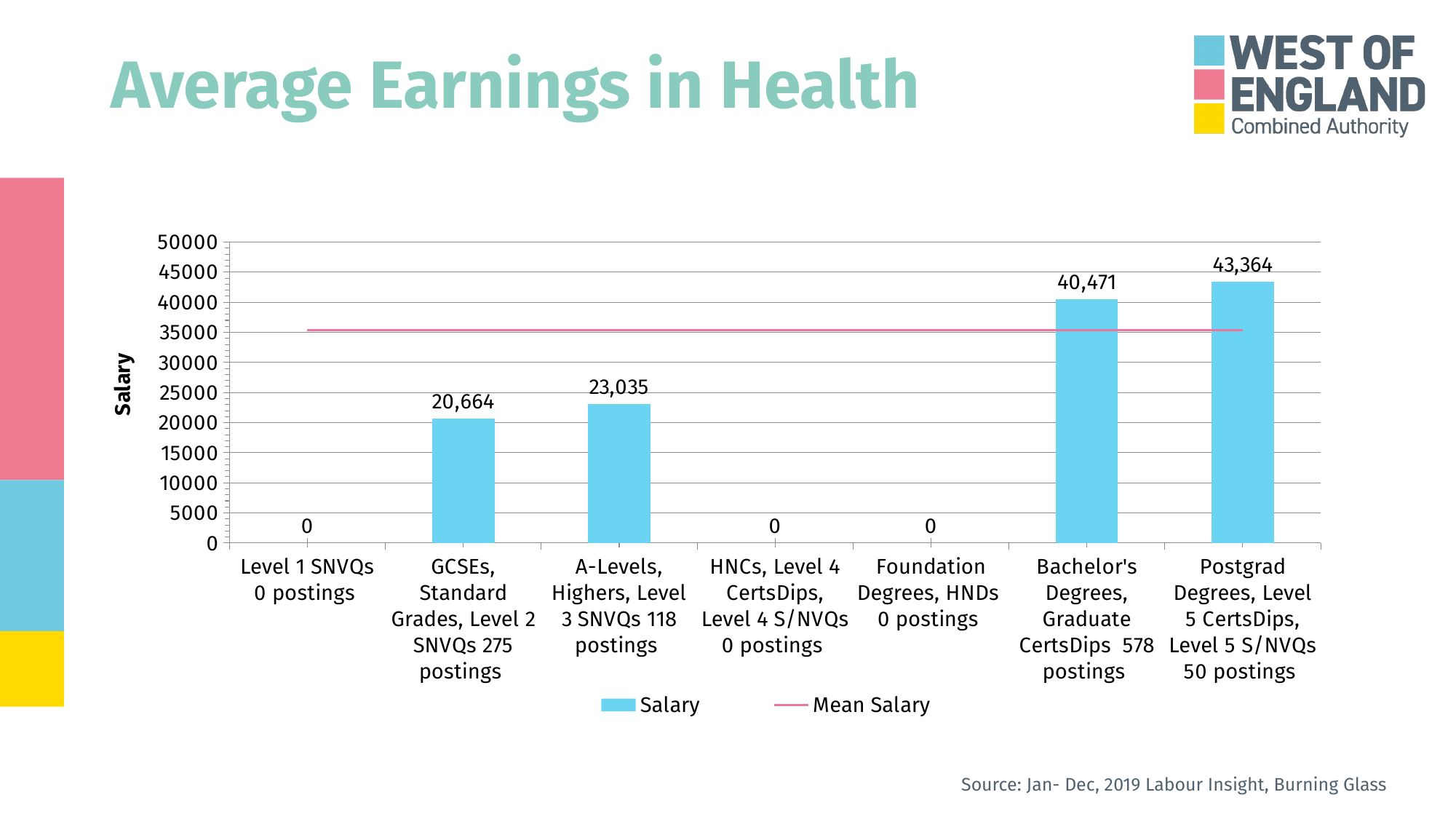

# Average Earnings in Health

### Chart

| Category |  |  |
|---|---|---|
| Level 1 SNVQs 0 postings  | 0.0 | 35376.0 |
| GCSEs, Standard Grades, Level 2 SNVQs 275 postings  | 20664.0 | 35376.0 |
| A-Levels, Highers, Level 3 SNVQs 118 postings  | 23035.0 | 35376.0 |
| HNCs, Level 4 CertsDips, Level 4 S/NVQs 0 postings  | 0.0 | 35376.0 |
| Foundation Degrees, HNDs  0 postings  | 0.0 | 35376.0 |
| Bachelor's Degrees, Graduate CertsDips  578 postings  | 40471.0 | 35376.0 |
| Postgrad Degrees, Level 5 CertsDips, Level 5 S/NVQs 50 postings  | 43364.0 | 35376.0 |
Source: Jan- Dec, 2019 Labour Insight, Burning Glass